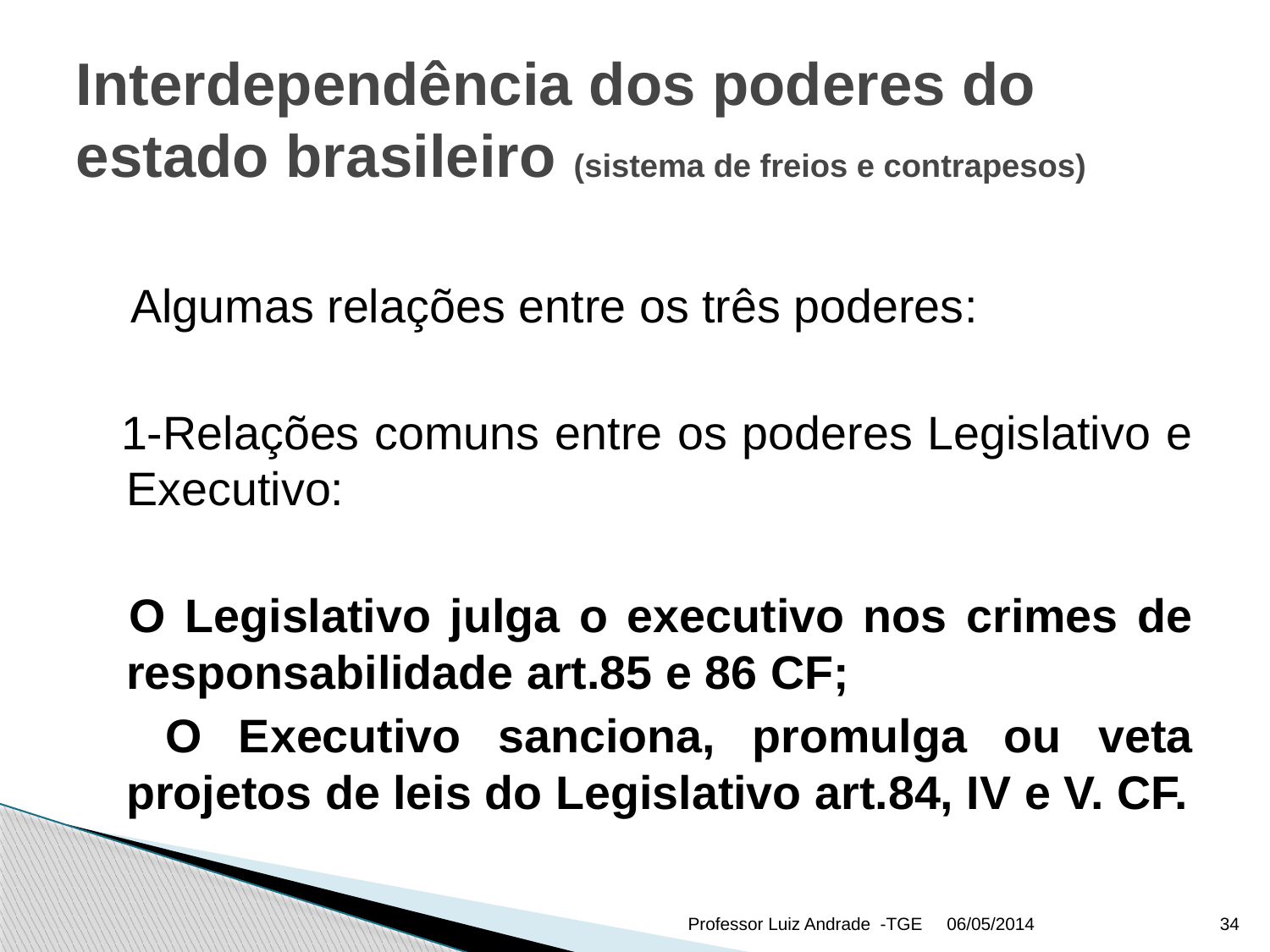

# Interdependência dos poderes do estado brasileiro (sistema de freios e contrapesos)

   Algumas relações entre os três poderes:

  1-Relações comuns entre os poderes Legislativo e Executivo:

  O Legislativo julga o executivo nos crimes de responsabilidade art.85 e 86 CF;
  O Executivo sanciona, promulga ou veta projetos de leis do Legislativo art.84, IV e V. CF.
Professor Luiz Andrade  -TGE
06/05/2014
34